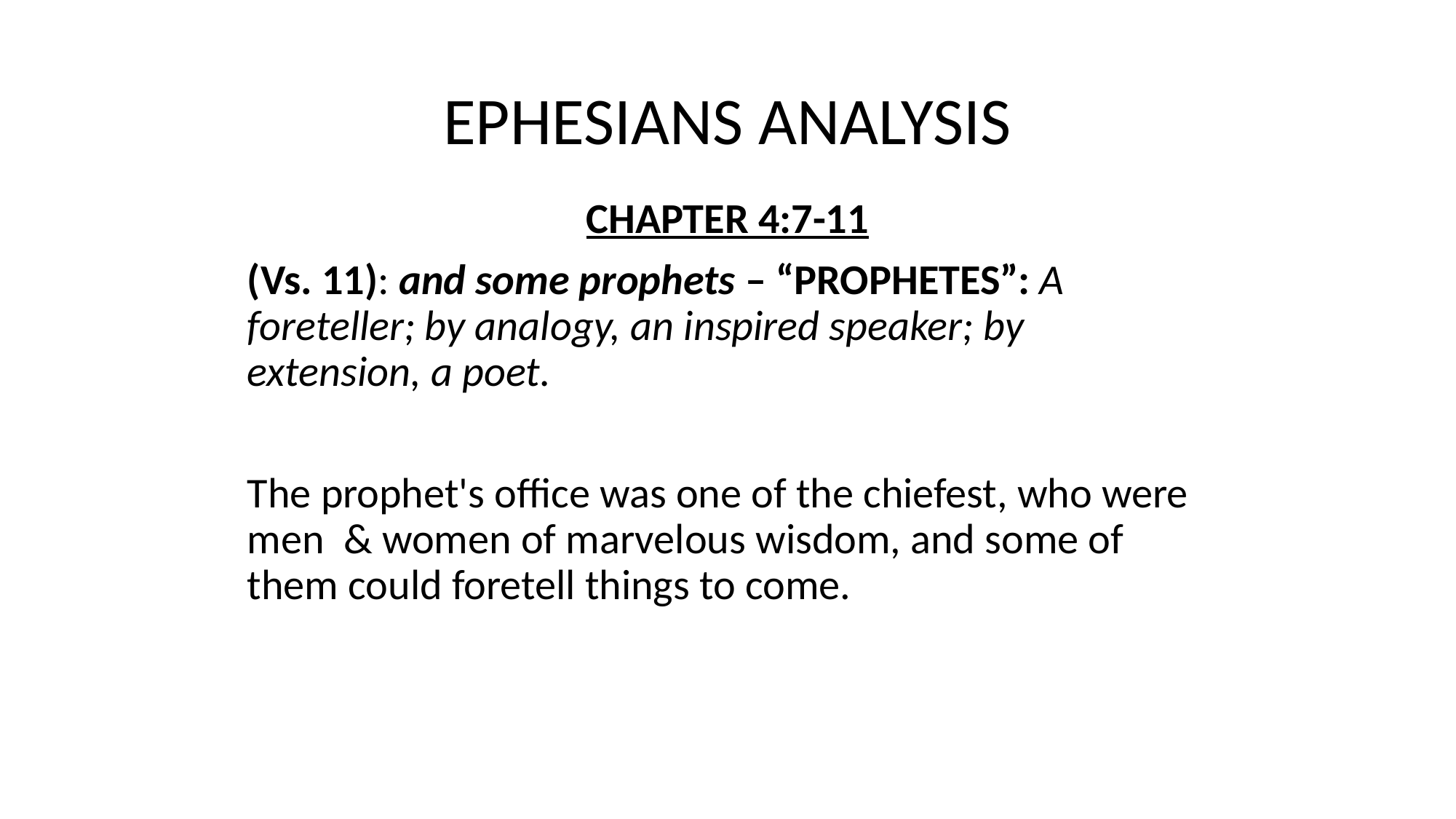

# EPHESIANS ANALYSIS
CHAPTER 4:7-11
(Vs. 11): and some prophets – “PROPHETES”: A foreteller; by analogy, an inspired speaker; by extension, a poet.

The prophet's office was one of the chiefest, who were men  & women of marvelous wisdom, and some of them could foretell things to come.